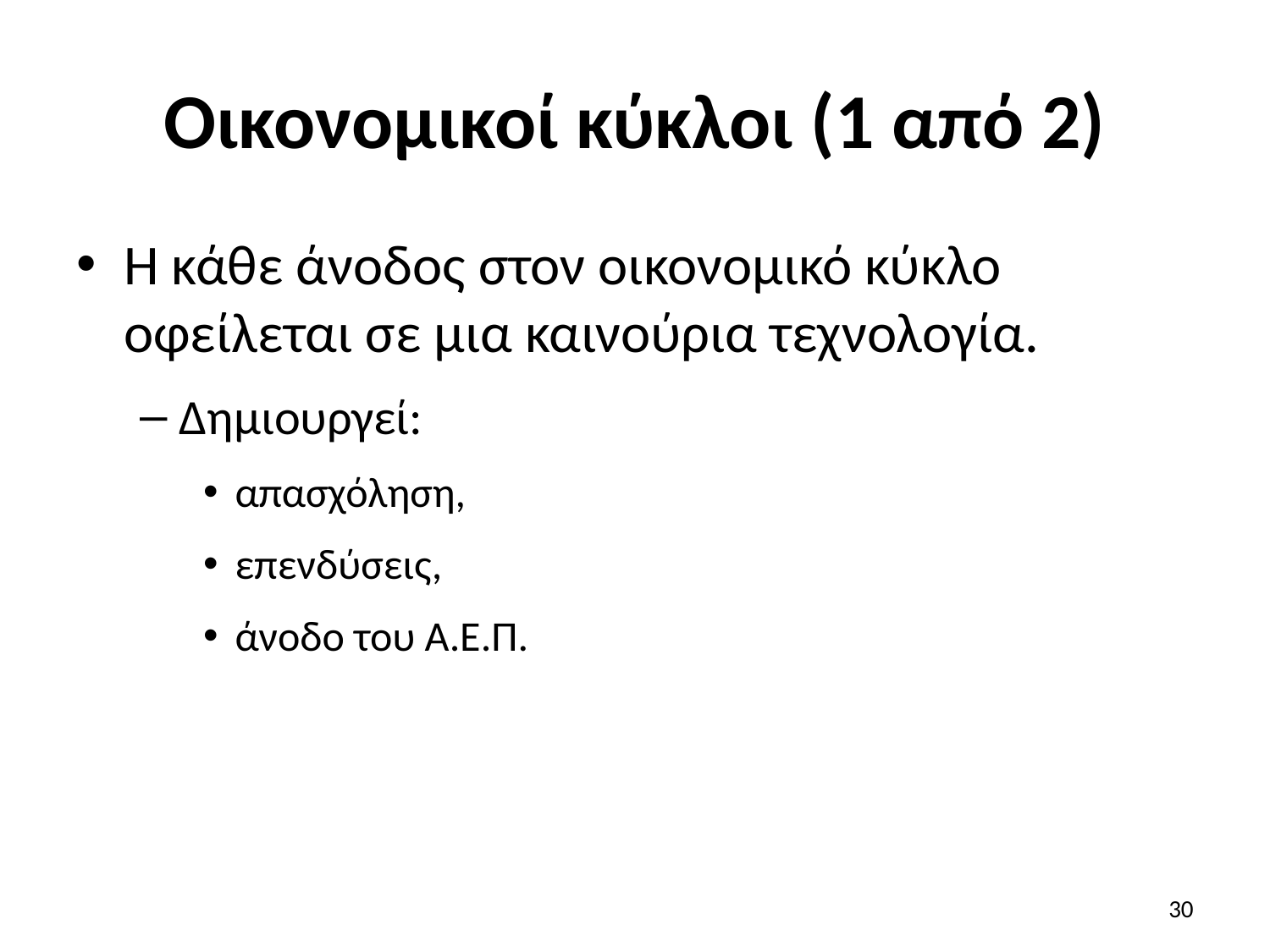

# Οικονομικοί κύκλοι (1 από 2)
Η κάθε άνοδος στον οικονομικό κύκλο οφείλεται σε μια καινούρια τεχνολογία.
Δημιουργεί:
απασχόληση,
επενδύσεις,
άνοδο του Α.Ε.Π.
30